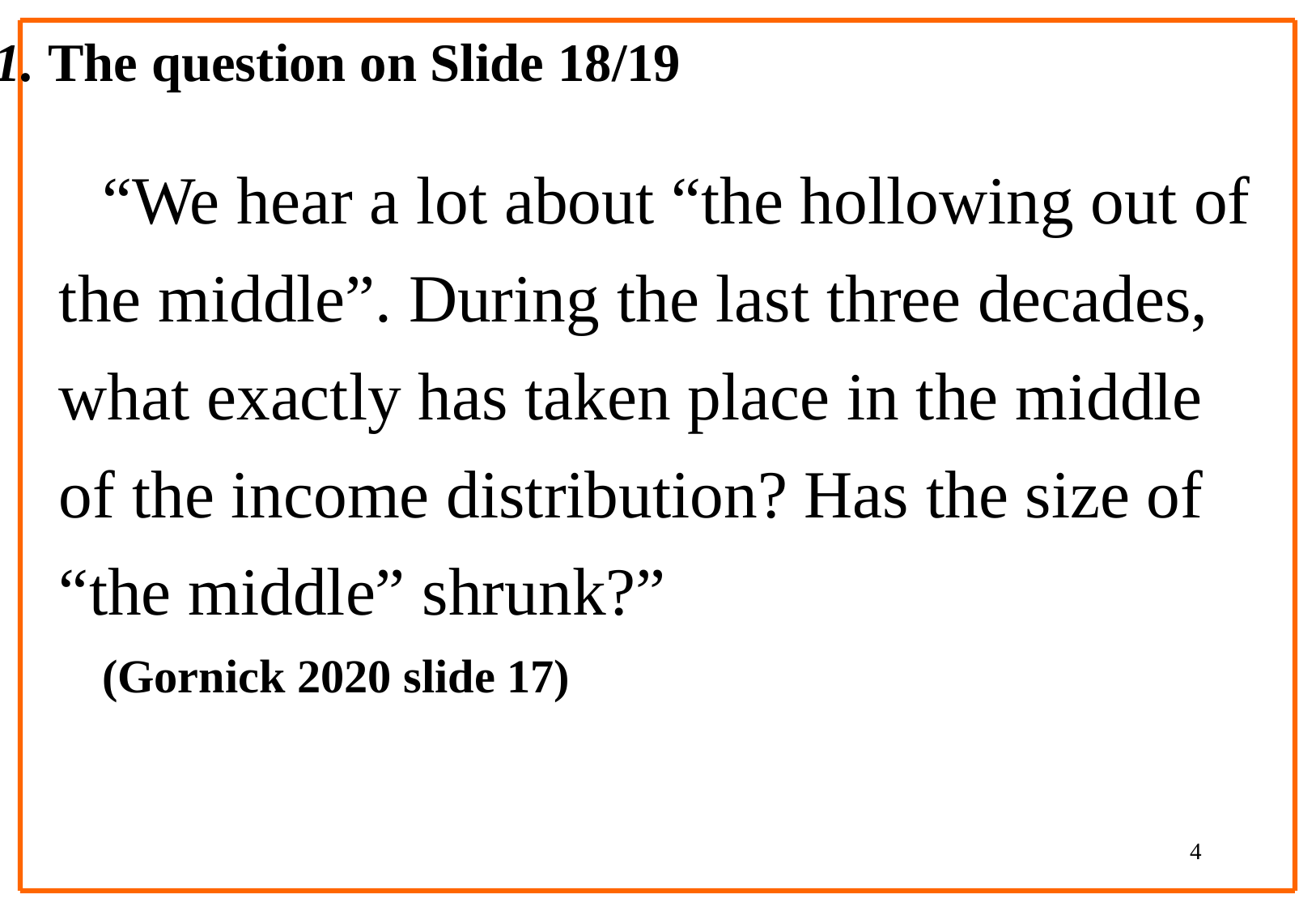

“We hear a lot about “the hollowing out of
the middle”. During the last three decades,
what exactly has taken place in the middle
of the income distribution? Has the size of
“the middle” shrunk?”
	(Gornick 2020 slide 17)
1. The question on Slide 18/19
4